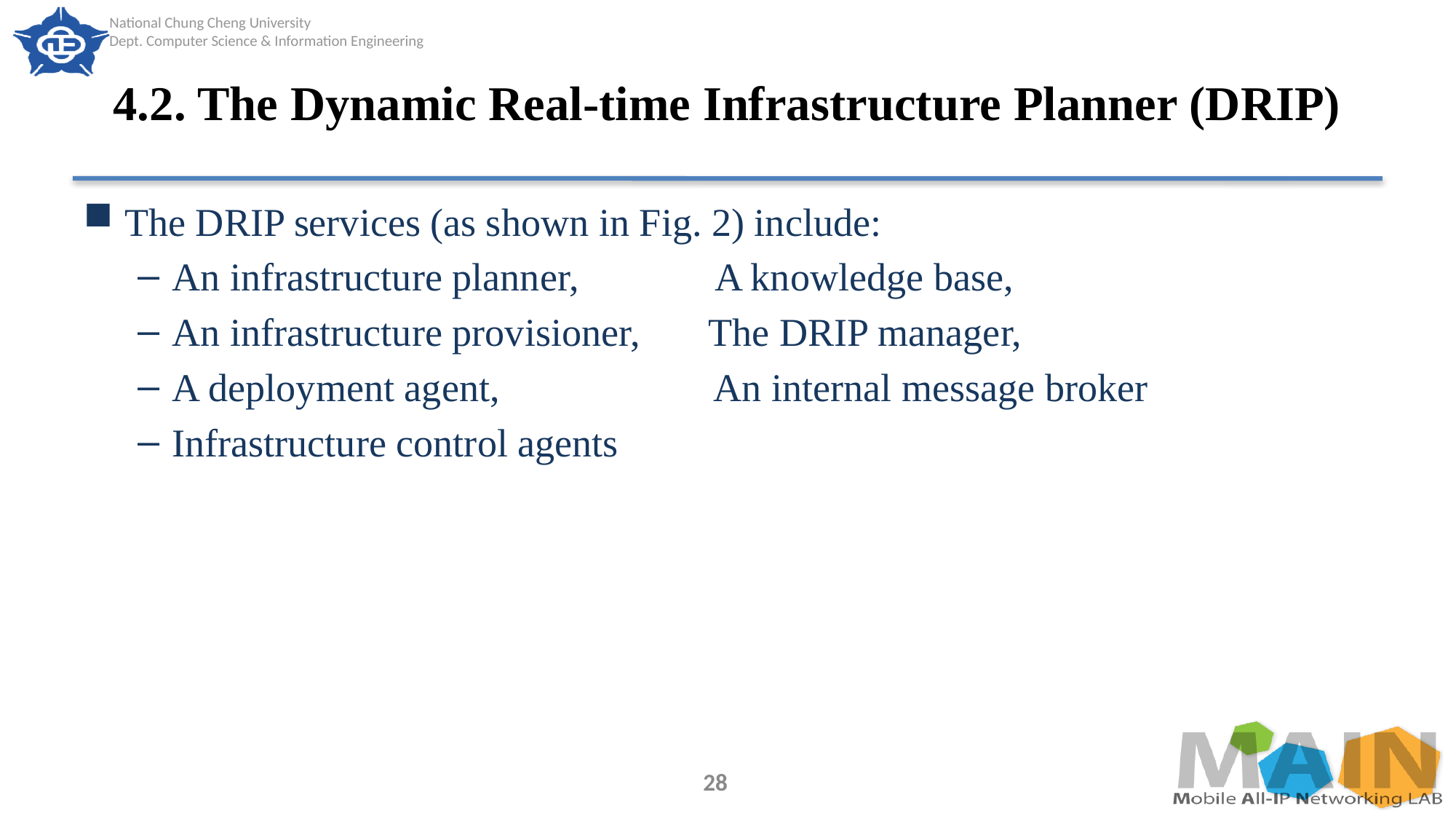

# 4.2. The Dynamic Real-time Infrastructure Planner (DRIP)
The DRIP services (as shown in Fig. 2) include:
An infrastructure planner,              A knowledge base,
An infrastructure provisioner,       The DRIP manager,
A deployment agent,                      An internal message broker
Infrastructure control agents
28